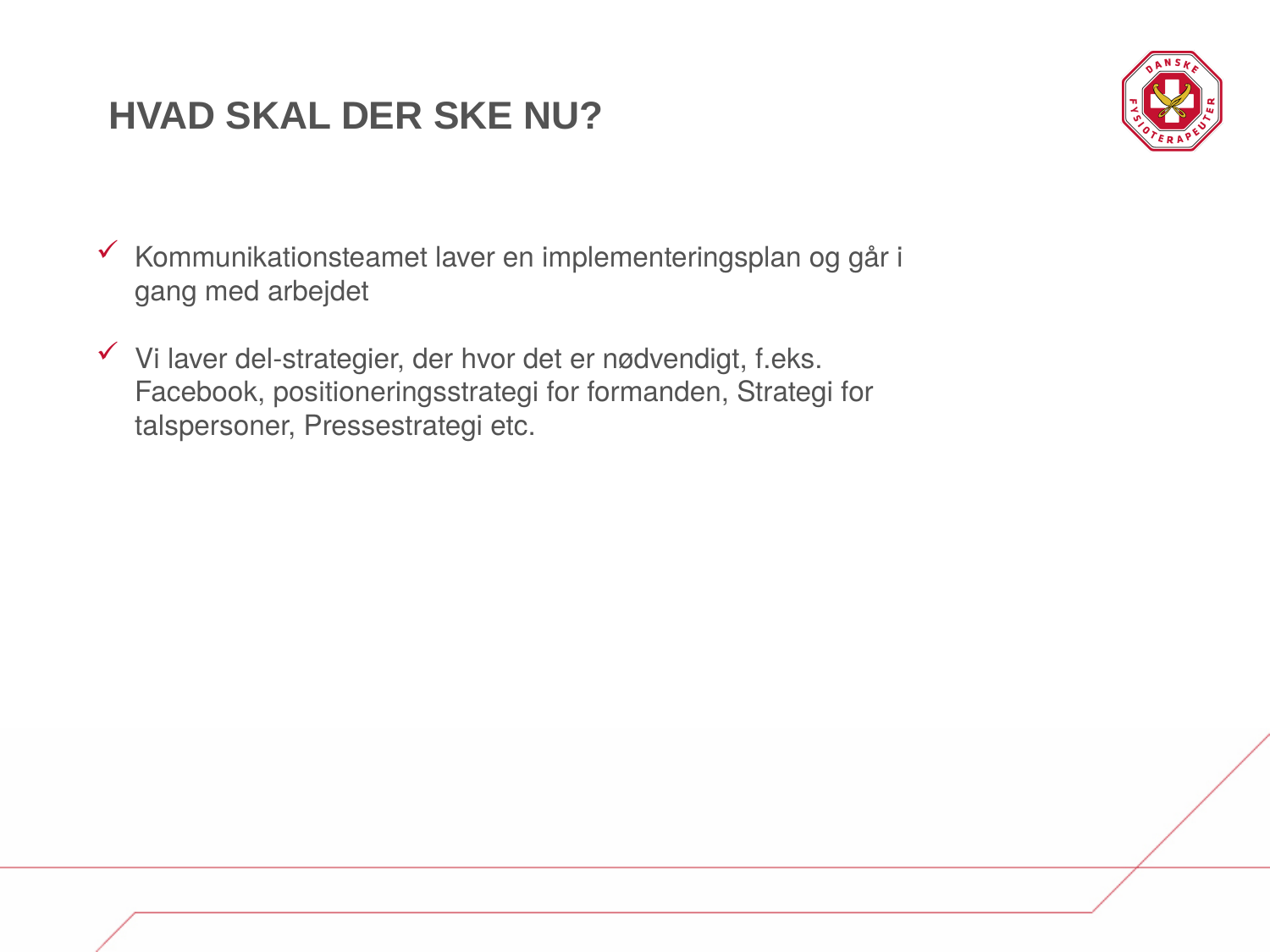

Hvad skal der ske nu?

Kommunikationsteamet laver en implementeringsplan og går i gang med arbejdet
Vi laver del-strategier, der hvor det er nødvendigt, f.eks. Facebook, positioneringsstrategi for formanden, Strategi for talspersoner, Pressestrategi etc.